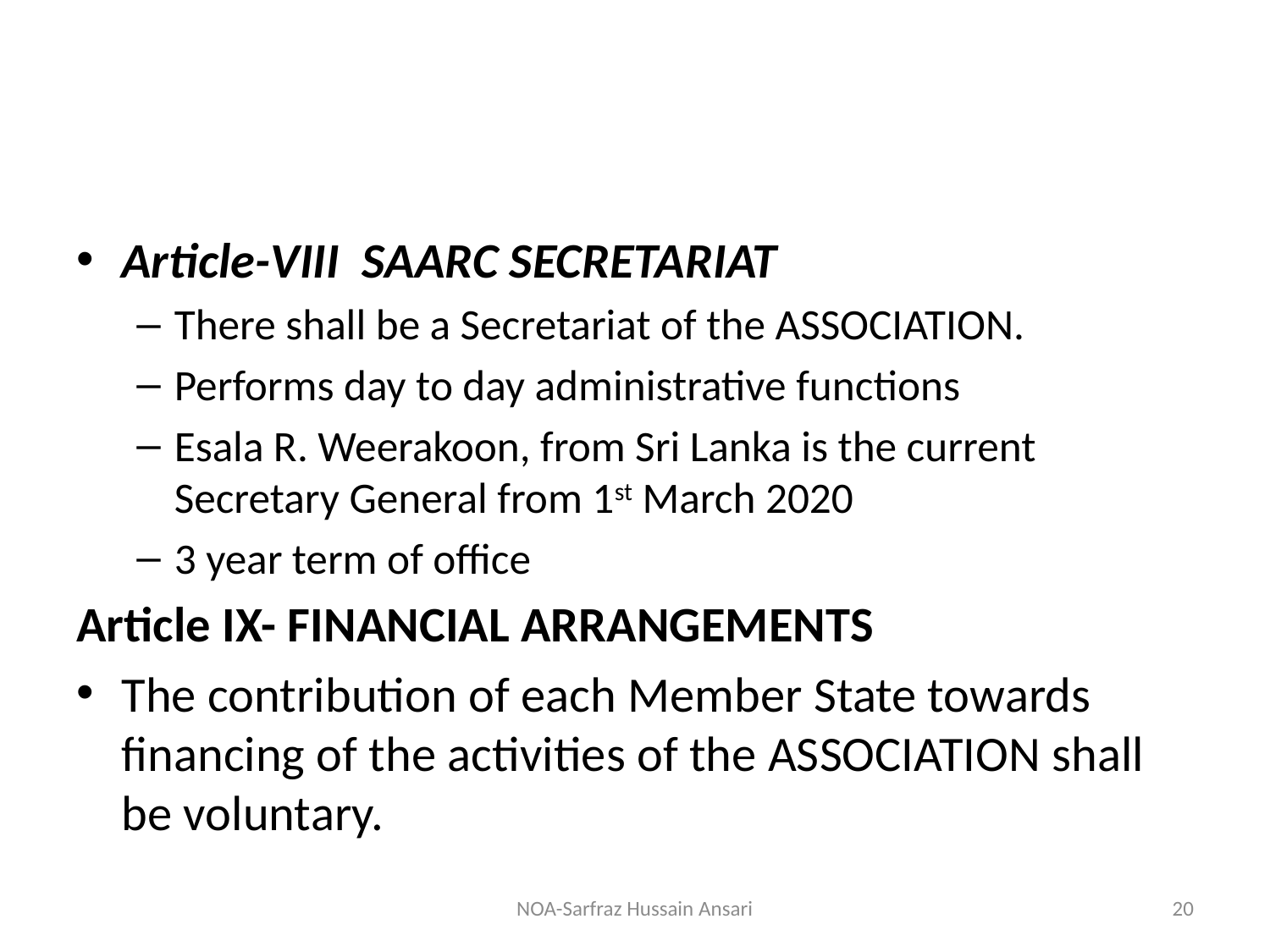

#
Article-VIII  SAARC SECRETARIAT
There shall be a Secretariat of the ASSOCIATION.
Performs day to day administrative functions
Esala R. Weerakoon, from Sri Lanka is the current Secretary General from 1st March 2020
3 year term of office
Article IX- FINANCIAL ARRANGEMENTS
The contribution of each Member State towards financing of the activities of the ASSOCIATION shall be voluntary.
NOA-Sarfraz Hussain Ansari
20